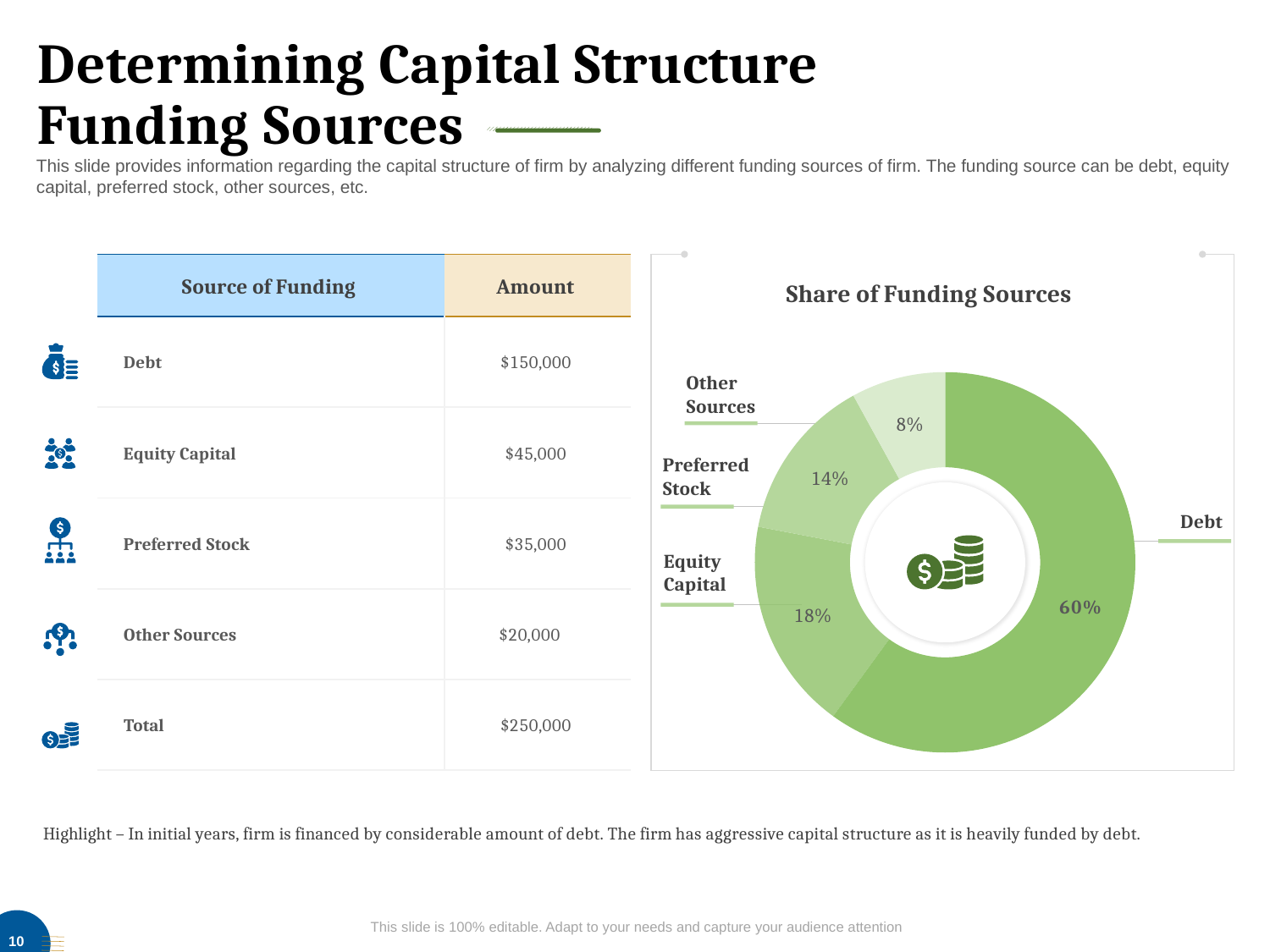

# Determining Capital Structure Funding Sources

This slide provides information regarding the capital structure of firm by analyzing different funding sources of firm. The funding source can be debt, equity capital, preferred stock, other sources, etc.
| Source of Funding | Amount |
| --- | --- |
| Debt | $150,000 |
| Equity Capital | $45,000 |
| Preferred Stock | $35,000 |
| Other Sources | $20,000 |
| Total | $250,000 |

Other Sources

Preferred Stock

Debt

Equity Capital

### Chart

| Category | Share of funding Sources |
|---|---|
| Debt  | 60.0 |
| Equity Capital | 18.0 |
| Preferred Stock | 14.0 |
| Other Sources | 8.0 |
r

Share of Funding Sources

Highlight – In initial years, firm is financed by considerable amount of debt. The firm has aggressive capital structure as it is heavily funded by debt.
This slide is 100% editable. Adapt to your needs and capture your audience attention
10